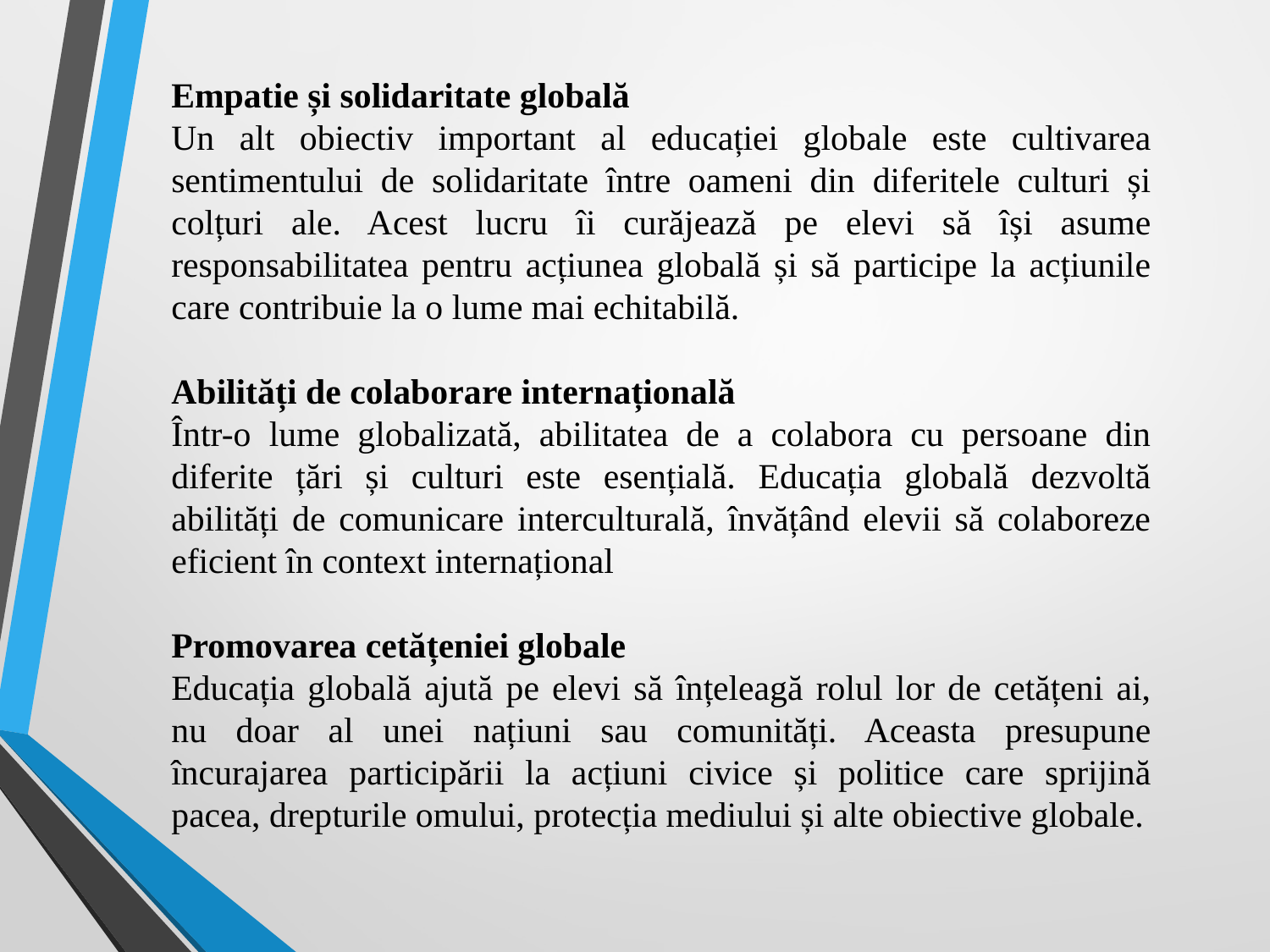

Empatie și solidaritate globală
Un alt obiectiv important al educației globale este cultivarea sentimentului de solidaritate între oameni din diferitele culturi și colțuri ale. Acest lucru îi curăjează pe elevi să își asume responsabilitatea pentru acțiunea globală și să participe la acțiunile care contribuie la o lume mai echitabilă.

Abilități de colaborare internațională
Într-o lume globalizată, abilitatea de a colabora cu persoane din diferite țări și culturi este esențială. Educația globală dezvoltă abilități de comunicare interculturală, învățând elevii să colaboreze eficient în context internațional

Promovarea cetățeniei globale
Educația globală ajută pe elevi să înțeleagă rolul lor de cetățeni ai, nu doar al unei națiuni sau comunități. Aceasta presupune încurajarea participării la acțiuni civice și politice care sprijină pacea, drepturile omului, protecția mediului și alte obiective globale.